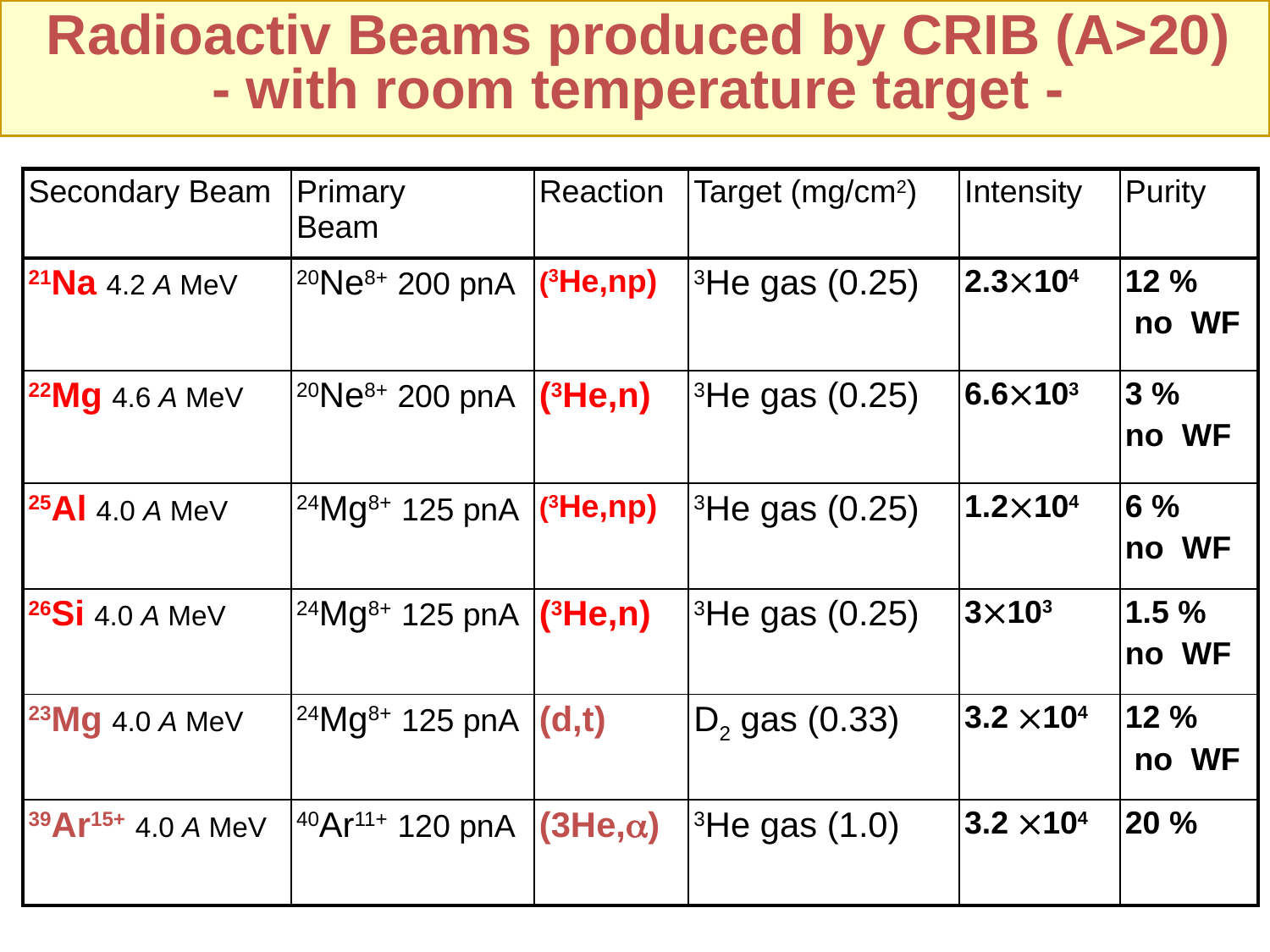

Radioactiv Beams produced by CRIB (A>20)
- with room temperature target -
| Secondary Beam | Primary Beam | Reaction | Target (mg/cm2) | Intensity | Purity |
| --- | --- | --- | --- | --- | --- |
| 21Na 4.2 A MeV | 20Ne8+ 200 pnA | (3He,np) | 3He gas (0.25) | 2.3×104 | 12 % no WF |
| 22Mg 4.6 A MeV | 20Ne8+ 200 pnA | (3He,n) | 3He gas (0.25) | 6.6×103 | 3 % no WF |
| 25Al 4.0 A MeV | 24Mg8+ 125 pnA | (3He,np) | 3He gas (0.25) | 1.2×104 | 6 % no WF |
| 26Si 4.0 A MeV | 24Mg8+ 125 pnA | (3He,n) | 3He gas (0.25) | 3×103 | 1.5 % no WF |
| 23Mg 4.0 A MeV | 24Mg8+ 125 pnA | (d,t) | D2 gas (0.33) | 3.2 ×104 | 12 % no WF |
| 39Ar15+ 4.0 A MeV | 40Ar11+ 120 pnA | (3He,α) | 3He gas (1.0) | 3.2 ×104 | 20 % |